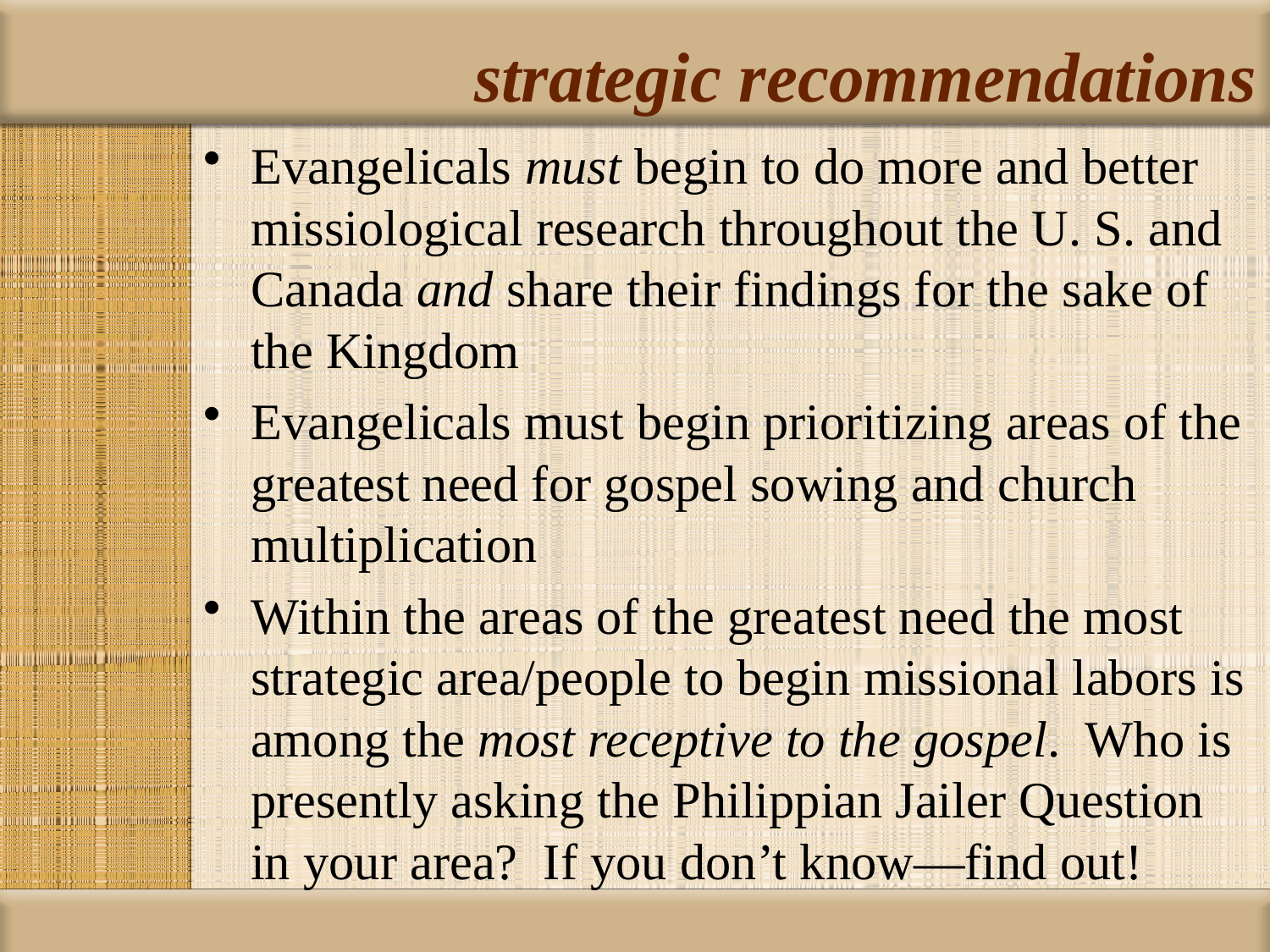

# strategic recommendations
Evangelicals must begin to do more and better missiological research throughout the U. S. and Canada and share their findings for the sake of the Kingdom
Evangelicals must begin prioritizing areas of the greatest need for gospel sowing and church multiplication
Within the areas of the greatest need the most strategic area/people to begin missional labors is among the most receptive to the gospel.  Who is presently asking the Philippian Jailer Question in your area?  If you don’t know—find out!